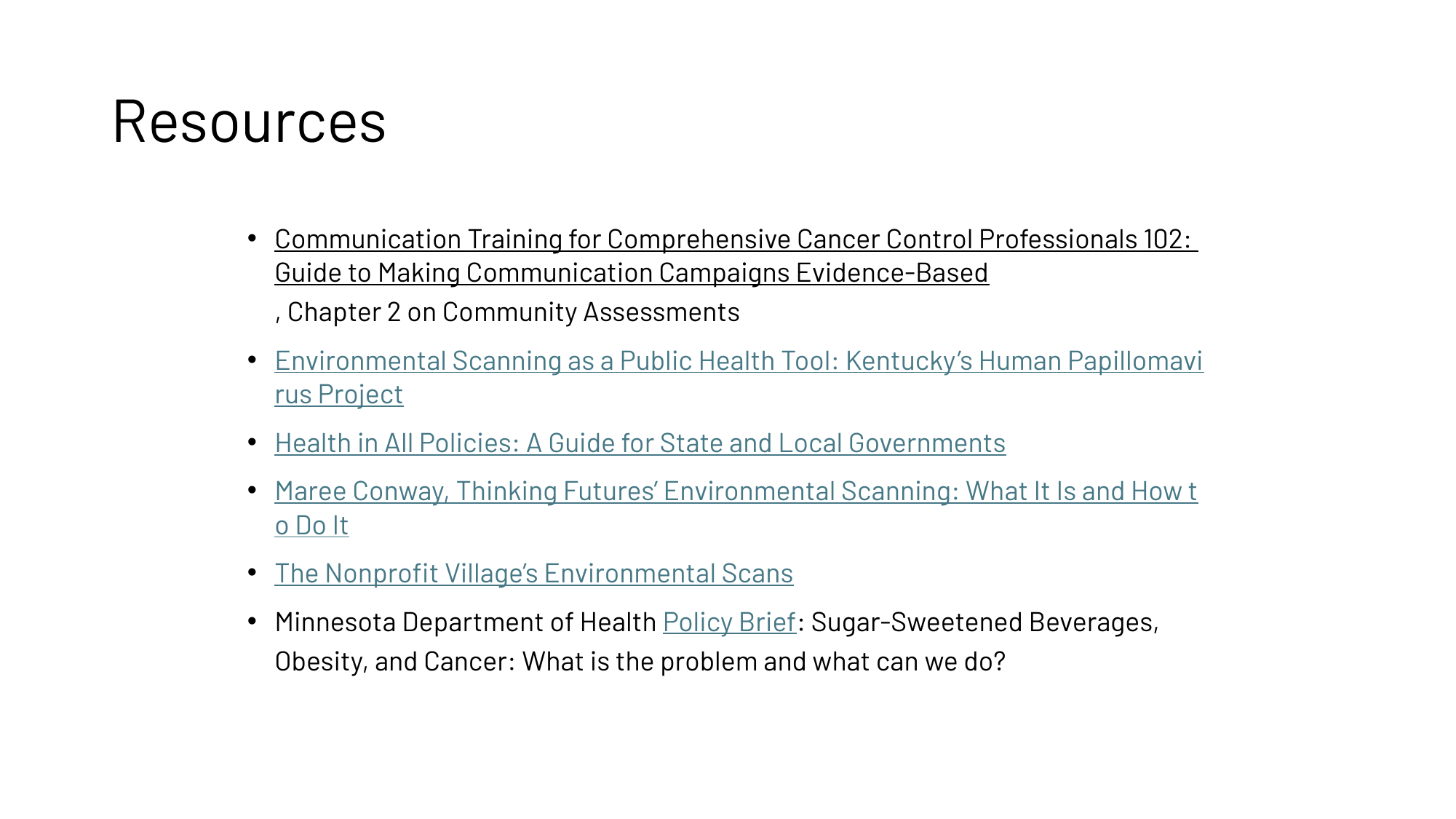

# Resources
Communication Training for Comprehensive Cancer Control Professionals 102: Guide to Making Communication Campaigns Evidence-Based, Chapter 2 on Community Assessments
Environmental Scanning as a Public Health Tool: Kentucky’s Human Papillomavirus Project
Health in All Policies: A Guide for State and Local Governments
Maree Conway, Thinking Futures’ Environmental Scanning: What It Is and How to Do It
The Nonprofit Village’s Environmental Scans
Minnesota Department of Health Policy Brief: Sugar-Sweetened Beverages, Obesity, and Cancer: What is the problem and what can we do?